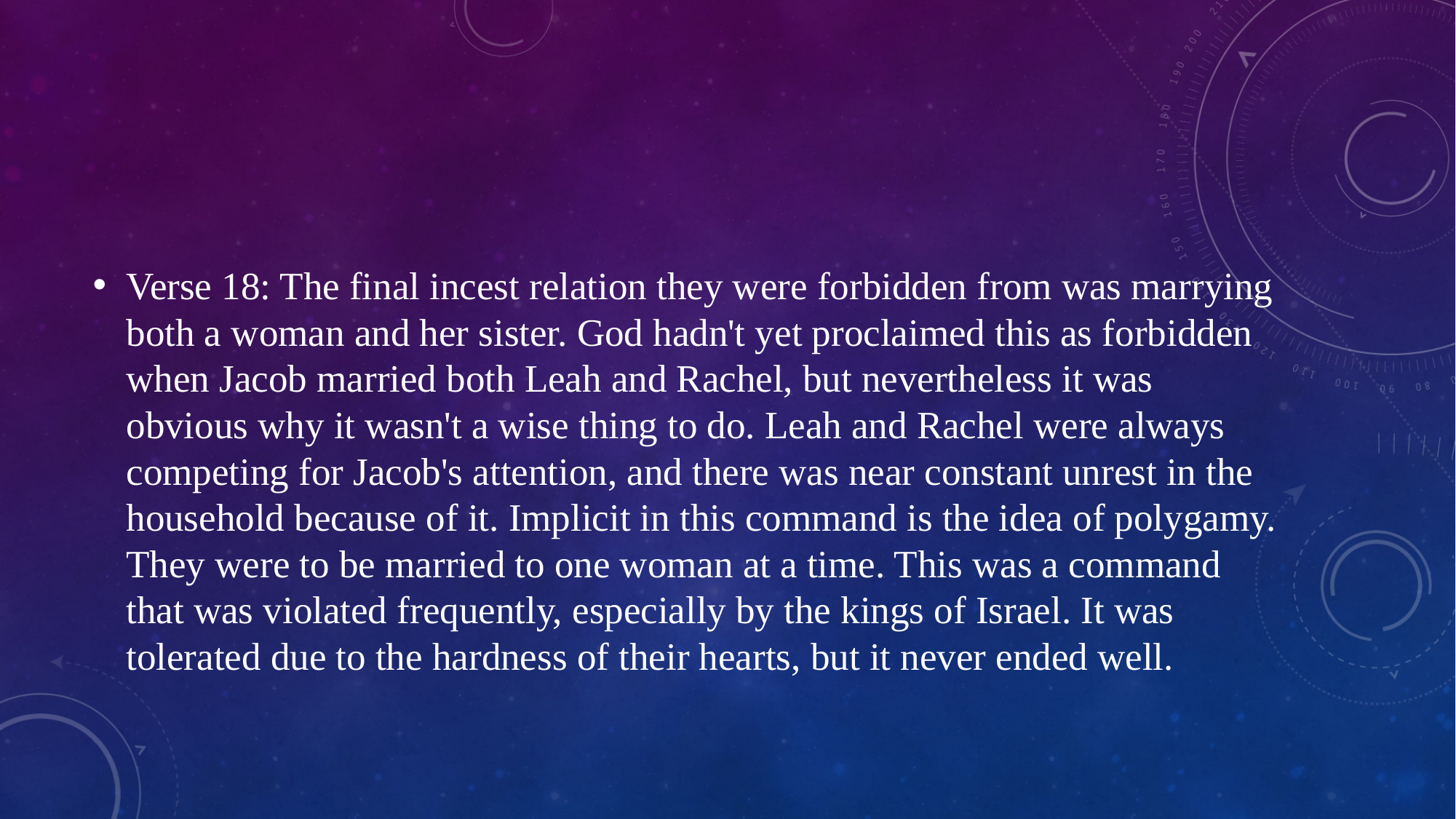

#
Verse 18: The final incest relation they were forbidden from was marrying both a woman and her sister. God hadn't yet proclaimed this as forbidden when Jacob married both Leah and Rachel, but nevertheless it was obvious why it wasn't a wise thing to do. Leah and Rachel were always competing for Jacob's attention, and there was near constant unrest in the household because of it. Implicit in this command is the idea of polygamy. They were to be married to one woman at a time. This was a command that was violated frequently, especially by the kings of Israel. It was tolerated due to the hardness of their hearts, but it never ended well.